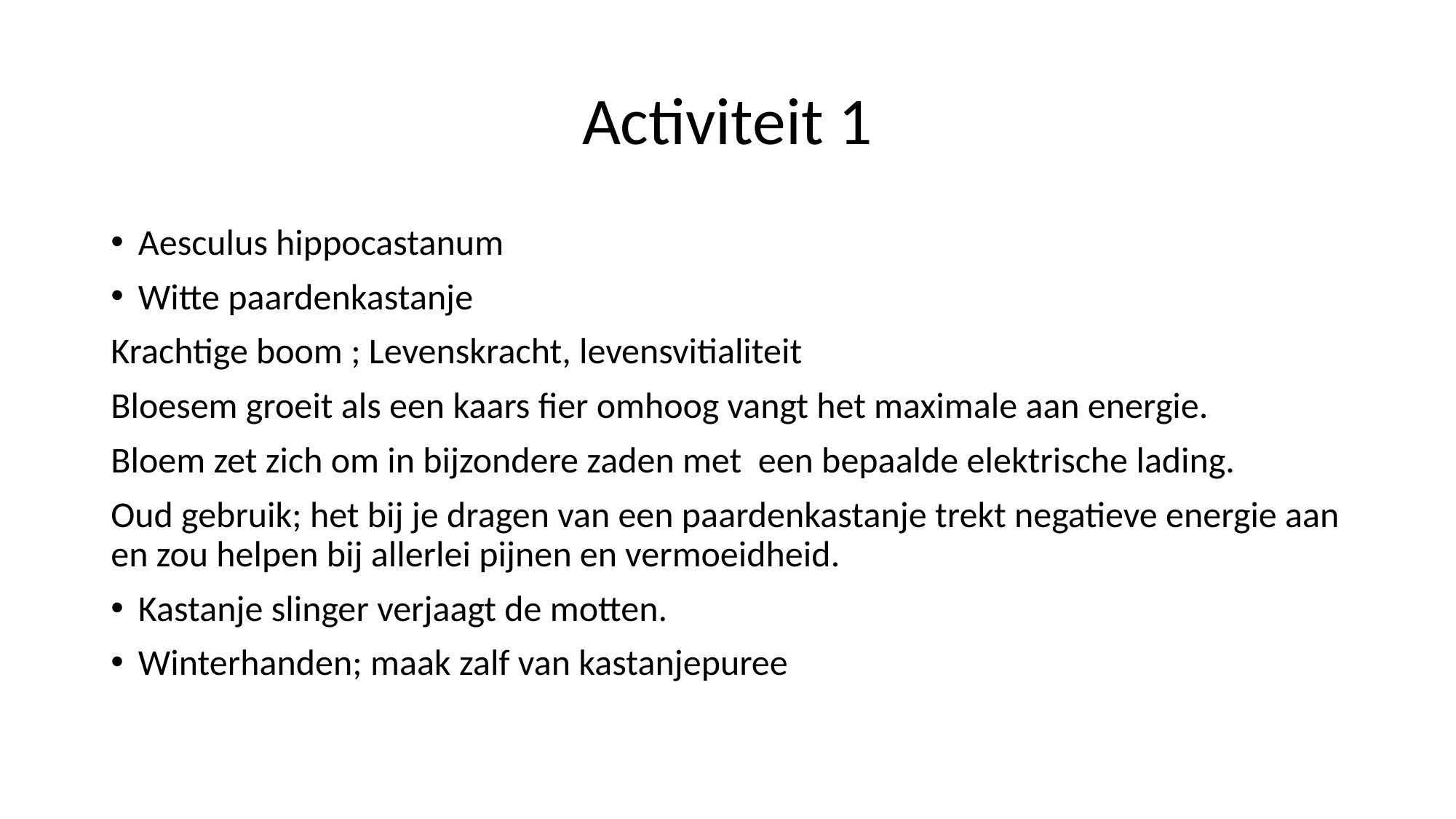

# Activiteit 1
Aesculus hippocastanum
Witte paardenkastanje
Krachtige boom ; Levenskracht, levensvitialiteit
Bloesem groeit als een kaars fier omhoog vangt het maximale aan energie.
Bloem zet zich om in bijzondere zaden met  een bepaalde elektrische lading.
Oud gebruik; het bij je dragen van een paardenkastanje trekt negatieve energie aan en zou helpen bij allerlei pijnen en vermoeidheid.
Kastanje slinger verjaagt de motten.
Winterhanden; maak zalf van kastanjepuree